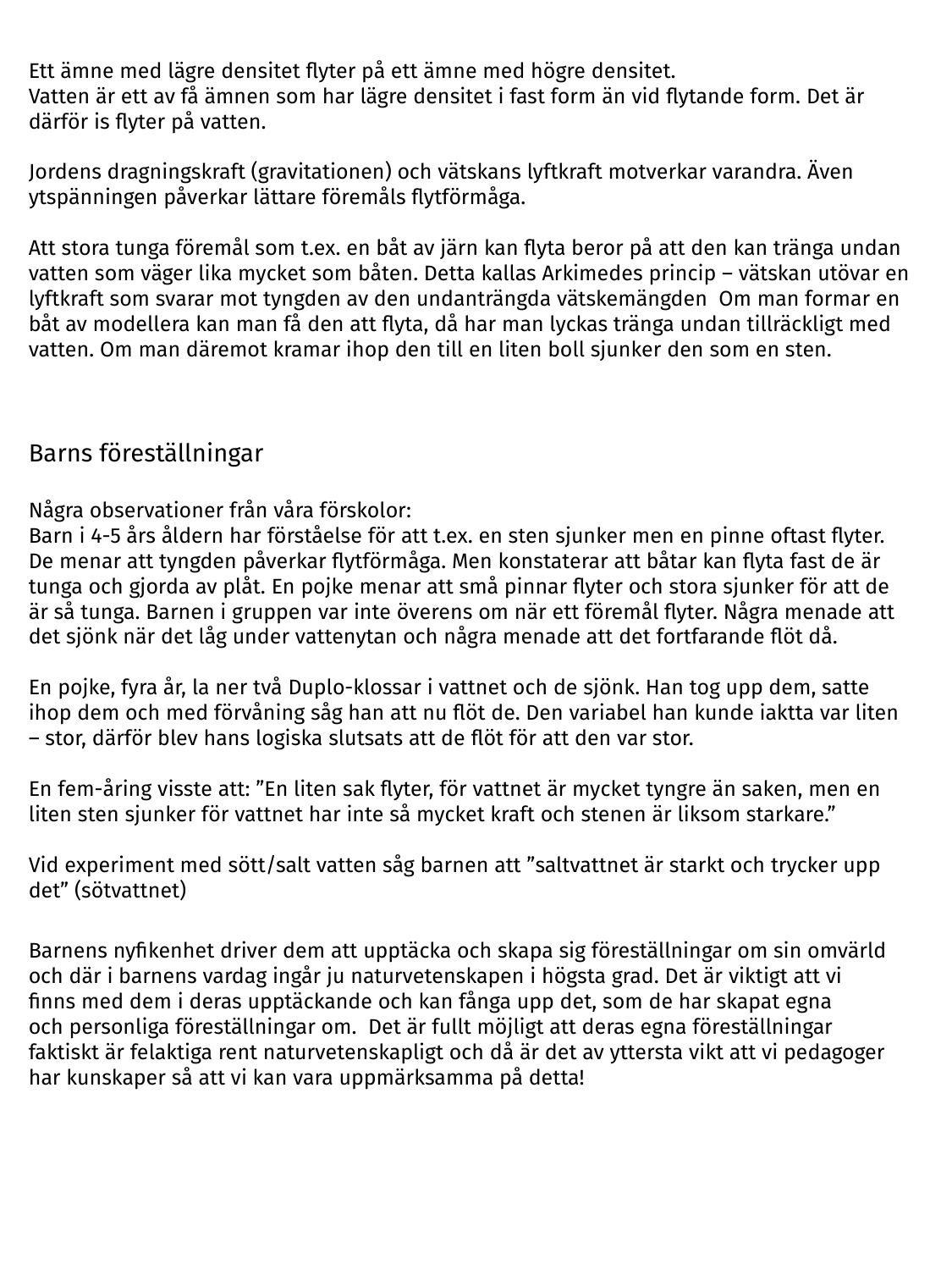

Ett ämne med lägre densitet flyter på ett ämne med högre densitet.
Vatten är ett av få ämnen som har lägre densitet i fast form än vid flytande form. Det är därför is flyter på vatten.

Jordens dragningskraft (gravitationen) och vätskans lyftkraft motverkar varandra. Även ytspänningen påverkar lättare föremåls flytförmåga.

Att stora tunga föremål som t.ex. en båt av järn kan flyta beror på att den kan tränga undan vatten som väger lika mycket som båten. Detta kallas Arkimedes princip – vätskan utövar en lyftkraft som svarar mot tyngden av den undanträngda vätskemängden  Om man formar en båt av modellera kan man få den att flyta, då har man lyckas tränga undan tillräckligt med vatten. Om man däremot kramar ihop den till en liten boll sjunker den som en sten.

Barns föreställningar

Några observationer från våra förskolor:
Barn i 4-5 års åldern har förståelse för att t.ex. en sten sjunker men en pinne oftast flyter. De menar att tyngden påverkar flytförmåga. Men konstaterar att båtar kan flyta fast de är tunga och gjorda av plåt. En pojke menar att små pinnar flyter och stora sjunker för att de är så tunga. Barnen i gruppen var inte överens om när ett föremål flyter. Några menade att det sjönk när det låg under vattenytan och några menade att det fortfarande flöt då.

En pojke, fyra år, la ner två Duplo-klossar i vattnet och de sjönk. Han tog upp dem, satte ihop dem och med förvåning såg han att nu flöt de. Den variabel han kunde iaktta var liten – stor, därför blev hans logiska slutsats att de flöt för att den var stor.

En fem-åring visste att: ”En liten sak flyter, för vattnet är mycket tyngre än saken, men en liten sten sjunker för vattnet har inte så mycket kraft och stenen är liksom starkare.”

Vid experiment med sött/salt vatten såg barnen att ”saltvattnet är starkt och trycker upp det” (sötvattnet)

Barnens nyfikenhet driver dem att upptäcka och skapa sig föreställningar om sin omvärld och där i barnens vardag ingår ju naturvetenskapen i högsta grad. Det är viktigt att vi finns med dem i deras upptäckande och kan fånga upp det, som de har skapat egna och personliga föreställningar om.  Det är fullt möjligt att deras egna föreställningar faktiskt är felaktiga rent naturvetenskapligt och då är det av yttersta vikt att vi pedagoger har kunskaper så att vi kan vara uppmärksamma på detta!